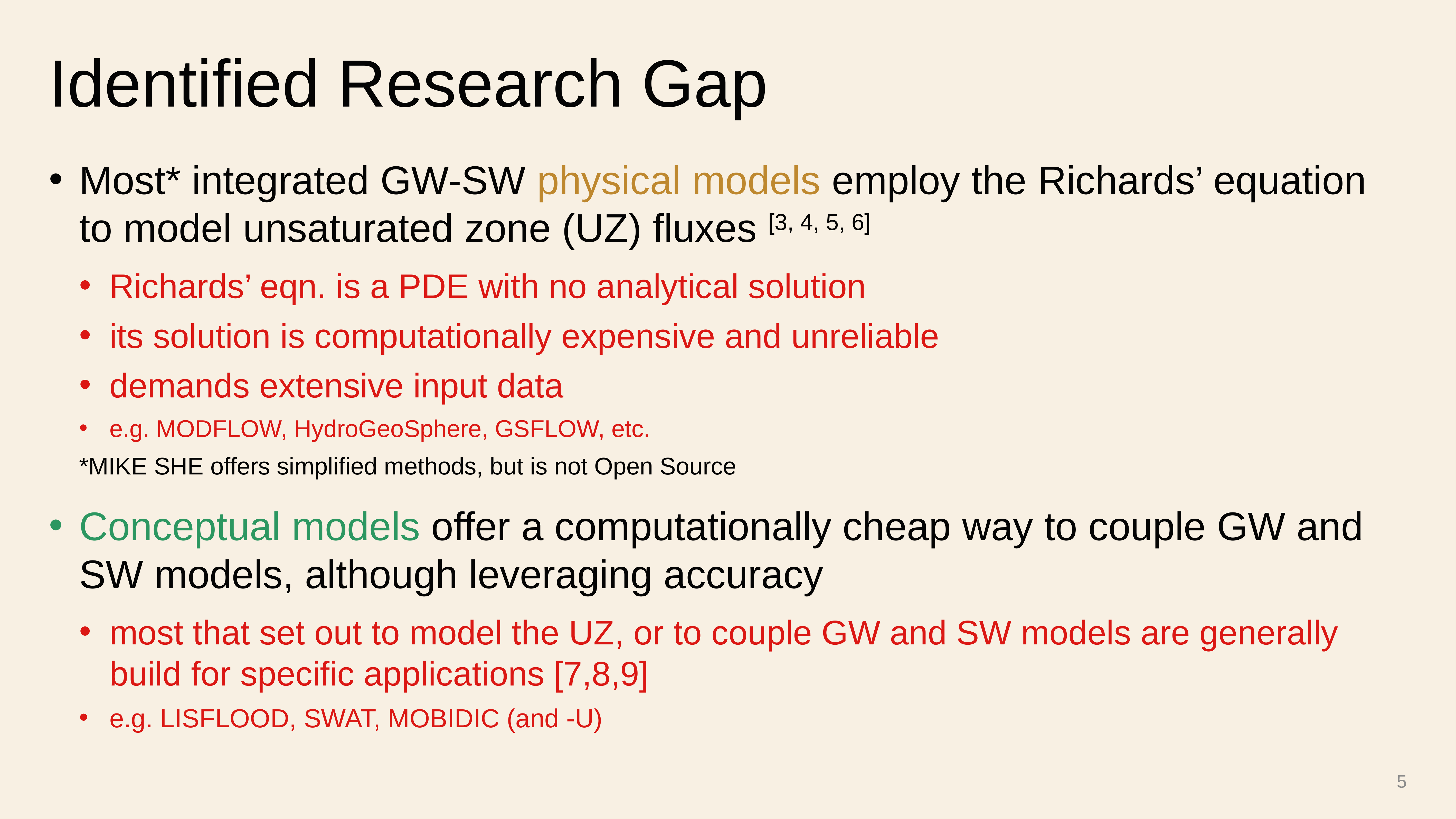

# Identified Research Gap
Most* integrated GW-SW physical models employ the Richards’ equation to model unsaturated zone (UZ) fluxes [3, 4, 5, 6]
Richards’ eqn. is a PDE with no analytical solution
its solution is computationally expensive and unreliable
demands extensive input data
e.g. MODFLOW, HydroGeoSphere, GSFLOW, etc.
*MIKE SHE offers simplified methods, but is not Open Source
Conceptual models offer a computationally cheap way to couple GW and SW models, although leveraging accuracy
most that set out to model the UZ, or to couple GW and SW models are generally build for specific applications [7,8,9]
e.g. LISFLOOD, SWAT, MOBIDIC (and -U)
5